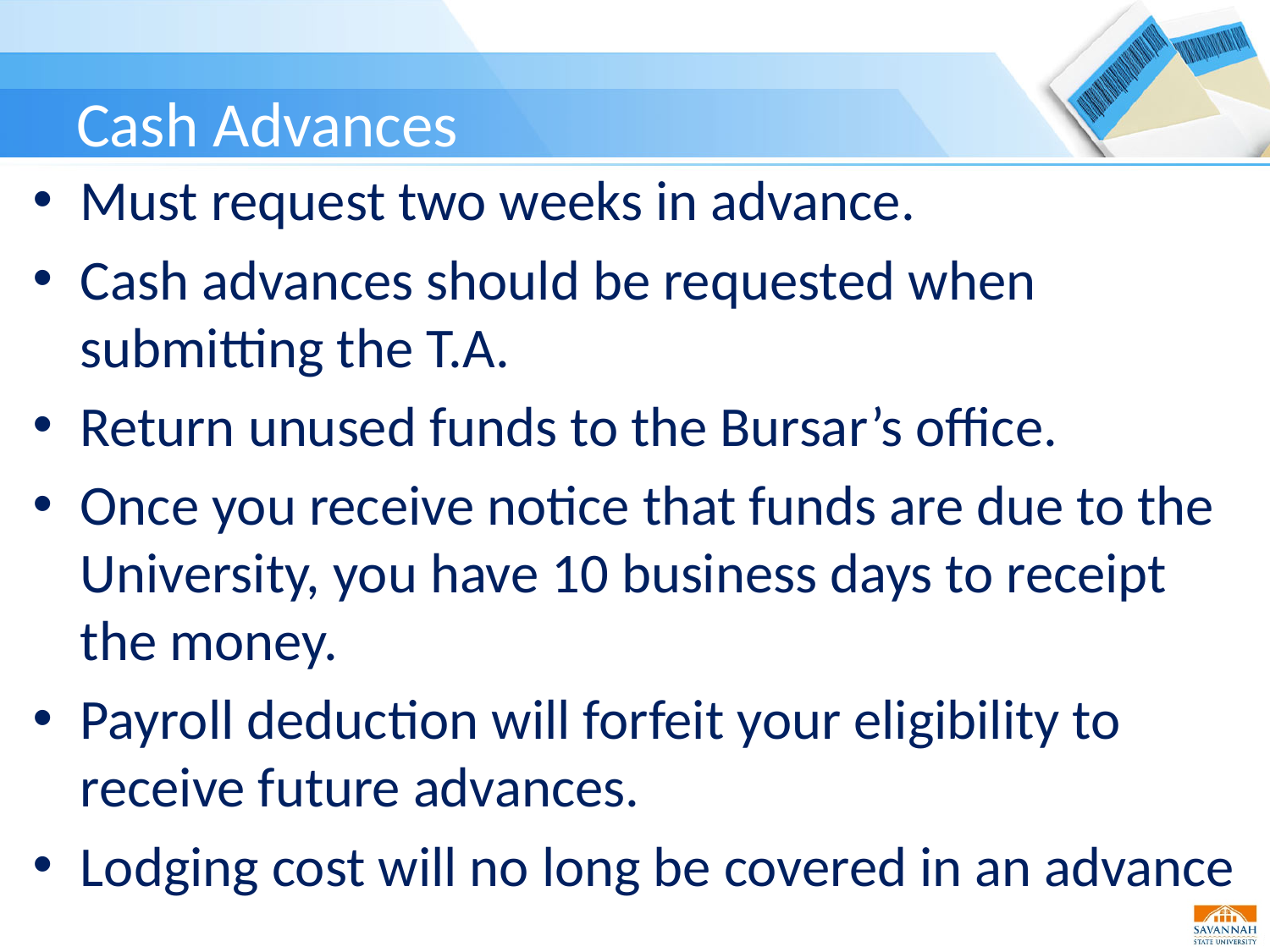

# Cash Advances
Must request two weeks in advance.
Cash advances should be requested when submitting the T.A.
Return unused funds to the Bursar’s office.
Once you receive notice that funds are due to the University, you have 10 business days to receipt the money.
Payroll deduction will forfeit your eligibility to receive future advances.
Lodging cost will no long be covered in an advance